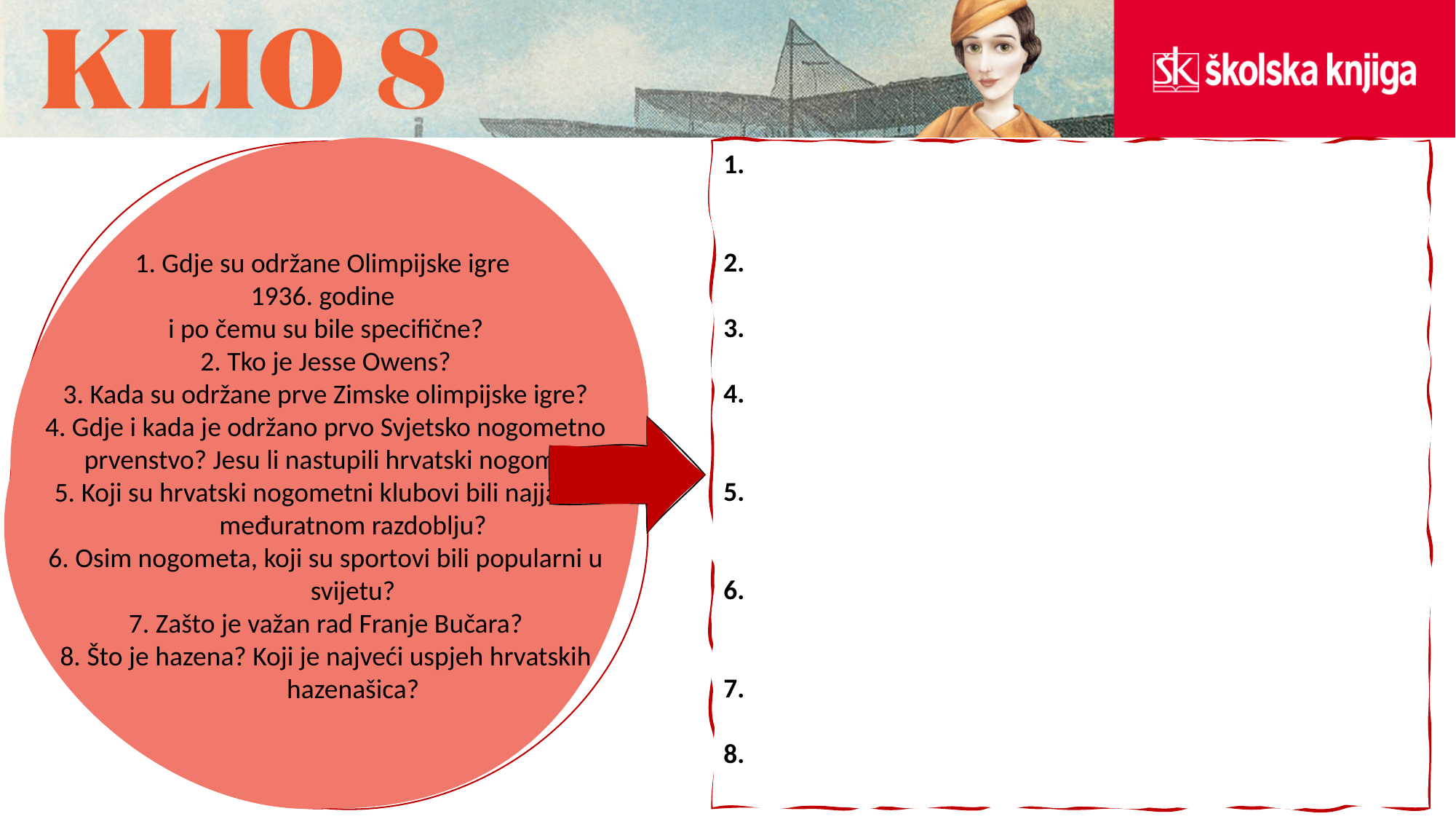

1.

2.

3.

4.

5.

6.

7.

8.

1. Gdje su održane Olimpijske igre
1936. godine
i po čemu su bile specifične?
2. Tko je Jesse Owens?
3. Kada su održane prve Zimske olimpijske igre?
4. Gdje i kada je održano prvo Svjetsko nogometno prvenstvo? Jesu li nastupili hrvatski nogometaši?
5. Koji su hrvatski nogometni klubovi bili najjači u međuratnom razdoblju?
6. Osim nogometa, koji su sportovi bili popularni u svijetu?
7. Zašto je važan rad Franje Bučara?
8. Što je hazena? Koji je najveći uspjeh hrvatskih hazenašica?